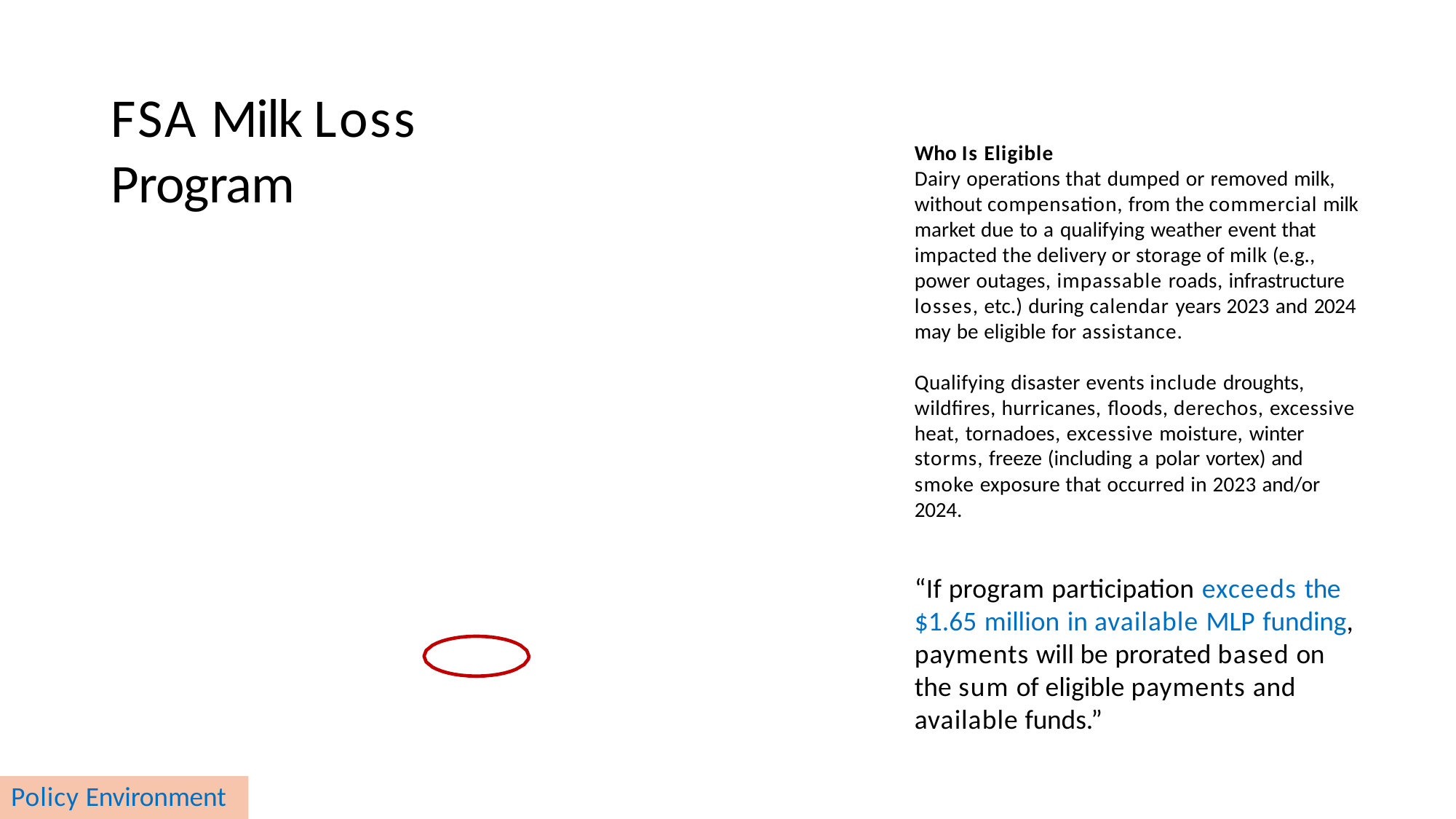

# FSA Milk Loss Program
Who Is Eligible
Dairy operations that dumped or removed milk, without compensation, from the commercial milk market due to a qualifying weather event that impacted the delivery or storage of milk (e.g., power outages, impassable roads, infrastructure losses, etc.) during calendar years 2023 and 2024 may be eligible for assistance.
Qualifying disaster events include droughts, wildfires, hurricanes, floods, derechos, excessive heat, tornadoes, excessive moisture, winter storms, freeze (including a polar vortex) and smoke exposure that occurred in 2023 and/or 2024.

“If program participation exceeds the
$1.65 million in available MLP funding, payments will be prorated based on the sum of eligible payments and available funds.”

Policy Environment